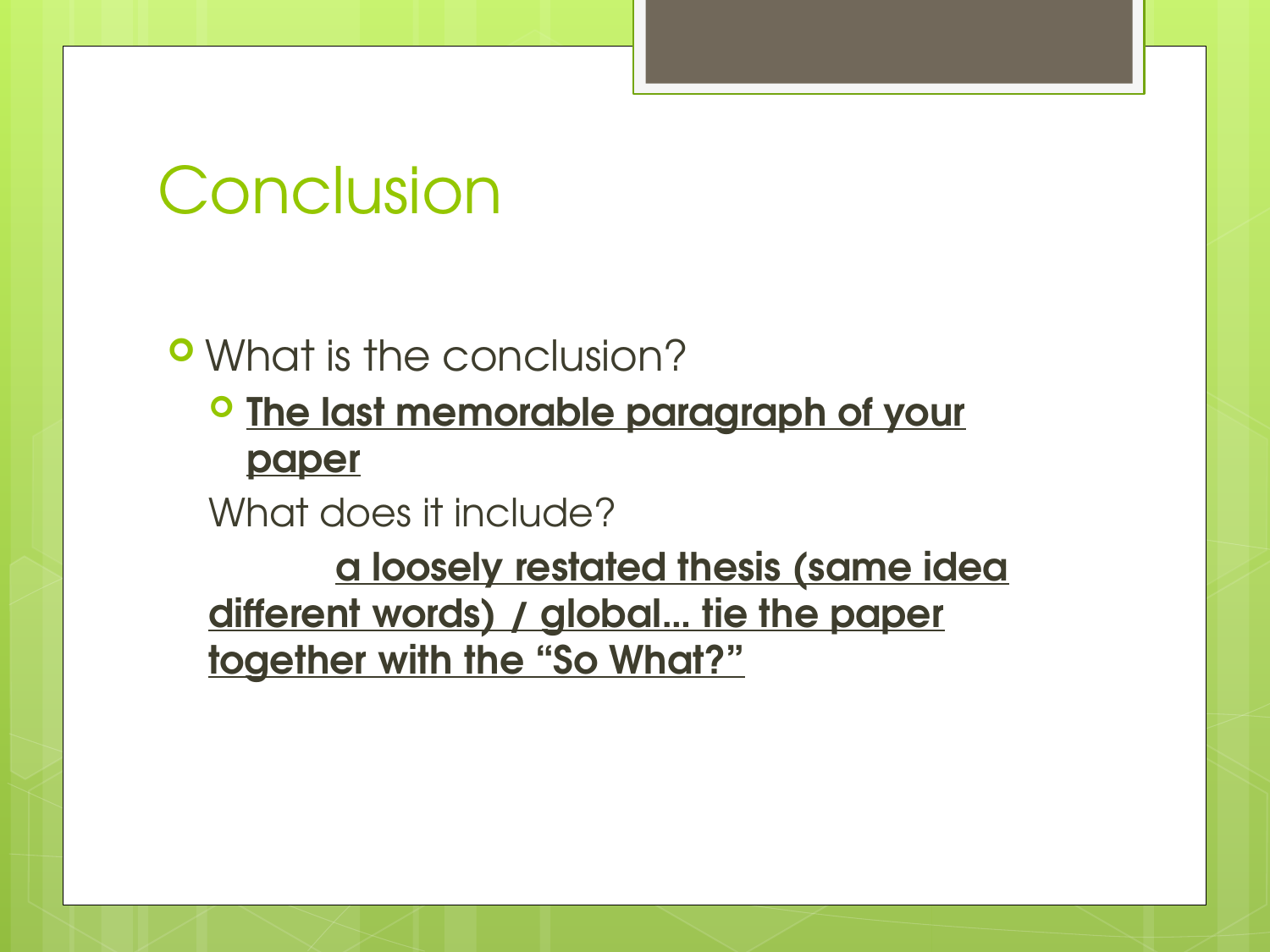

# Conclusion
What is the conclusion?
The last memorable paragraph of your paper
What does it include?
	a loosely restated thesis (same idea different words) / global… tie the paper together with the “So What?”